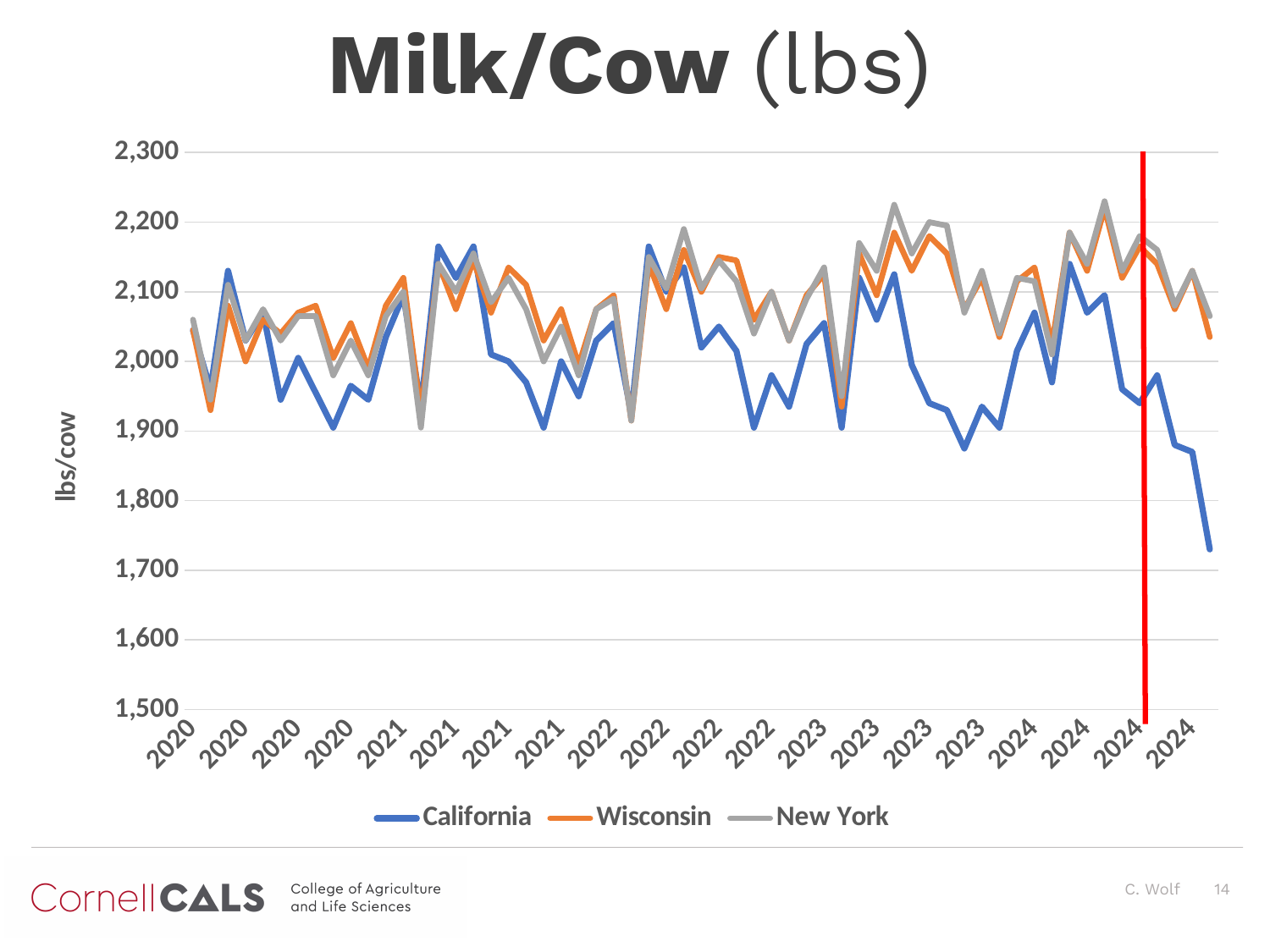

# Milk/Cow (lbs)

### Chart

| Category |  |  |  |
|---|---|---|---|
| 2020 | 2045.0 | 2045.0 | 2060.0 |
| 2020 | 1960.0 | 1930.0 | 1945.0 |
| 2020 | 2130.0 | 2080.0 | 2110.0 |
| 2020 | 2030.0 | 2000.0 | 2030.0 |
| 2020 | 2070.0 | 2060.0 | 2075.0 |
| 2020 | 1945.0 | 2040.0 | 2030.0 |
| 2020 | 2005.0 | 2070.0 | 2065.0 |
| 2020 | 1955.0 | 2080.0 | 2065.0 |
| 2020 | 1905.0 | 2005.0 | 1980.0 |
| 2020 | 1965.0 | 2055.0 | 2030.0 |
| 2020 | 1945.0 | 1990.0 | 1980.0 |
| 2020 | 2035.0 | 2080.0 | 2065.0 |
| 2021 | 2095.0 | 2120.0 | 2100.0 |
| 2021 | 1935.0 | 1925.0 | 1905.0 |
| 2021 | 2165.0 | 2140.0 | 2140.0 |
| 2021 | 2120.0 | 2075.0 | 2100.0 |
| 2021 | 2165.0 | 2145.0 | 2155.0 |
| 2021 | 2010.0 | 2070.0 | 2085.0 |
| 2021 | 2000.0 | 2135.0 | 2120.0 |
| 2021 | 1970.0 | 2110.0 | 2075.0 |
| 2021 | 1905.0 | 2030.0 | 2000.0 |
| 2021 | 2000.0 | 2075.0 | 2050.0 |
| 2021 | 1950.0 | 1995.0 | 1980.0 |
| 2021 | 2030.0 | 2075.0 | 2075.0 |
| 2022 | 2055.0 | 2095.0 | 2090.0 |
| 2022 | 1925.0 | 1915.0 | 1915.0 |
| 2022 | 2165.0 | 2140.0 | 2150.0 |
| 2022 | 2100.0 | 2075.0 | 2105.0 |
| 2022 | 2135.0 | 2160.0 | 2190.0 |
| 2022 | 2020.0 | 2100.0 | 2105.0 |
| 2022 | 2050.0 | 2150.0 | 2145.0 |
| 2022 | 2015.0 | 2145.0 | 2115.0 |
| 2022 | 1905.0 | 2060.0 | 2040.0 |
| 2022 | 1980.0 | 2100.0 | 2100.0 |
| 2022 | 1935.0 | 2030.0 | 2030.0 |
| 2022 | 2025.0 | 2095.0 | 2090.0 |
| 2023 | 2055.0 | 2125.0 | 2135.0 |
| 2023 | 1905.0 | 1935.0 | 1950.0 |
| 2023 | 2120.0 | 2155.0 | 2170.0 |
| 2023 | 2060.0 | 2095.0 | 2130.0 |
| 2023 | 2125.0 | 2185.0 | 2225.0 |
| 2023 | 1995.0 | 2130.0 | 2155.0 |
| 2023 | 1940.0 | 2180.0 | 2200.0 |
| 2023 | 1930.0 | 2155.0 | 2195.0 |
| 2023 | 1875.0 | 2075.0 | 2070.0 |
| 2023 | 1935.0 | 2120.0 | 2130.0 |
| 2023 | 1905.0 | 2035.0 | 2040.0 |
| 2023 | 2015.0 | 2115.0 | 2120.0 |
| 2024 | 2070.0 | 2135.0 | 2115.0 |
| 2024 | 1970.0 | 2025.0 | 2010.0 |
| 2024 | 2140.0 | 2185.0 | 2185.0 |
| 2024 | 2070.0 | 2130.0 | 2140.0 |
| 2024 | 2095.0 | 2220.0 | 2230.0 |
| 2024 | 1960.0 | 2120.0 | 2130.0 |
| 2024 | 1940.0 | 2165.0 | 2180.0 |
| 2024 | 1980.0 | 2140.0 | 2160.0 |
| 2024 | 1880.0 | 2075.0 | 2080.0 |
| 2024 | 1870.0 | 2130.0 | 2130.0 |
| 2024 | 1730.0 | 2035.0 | 2065.0 |
C. Wolf
14